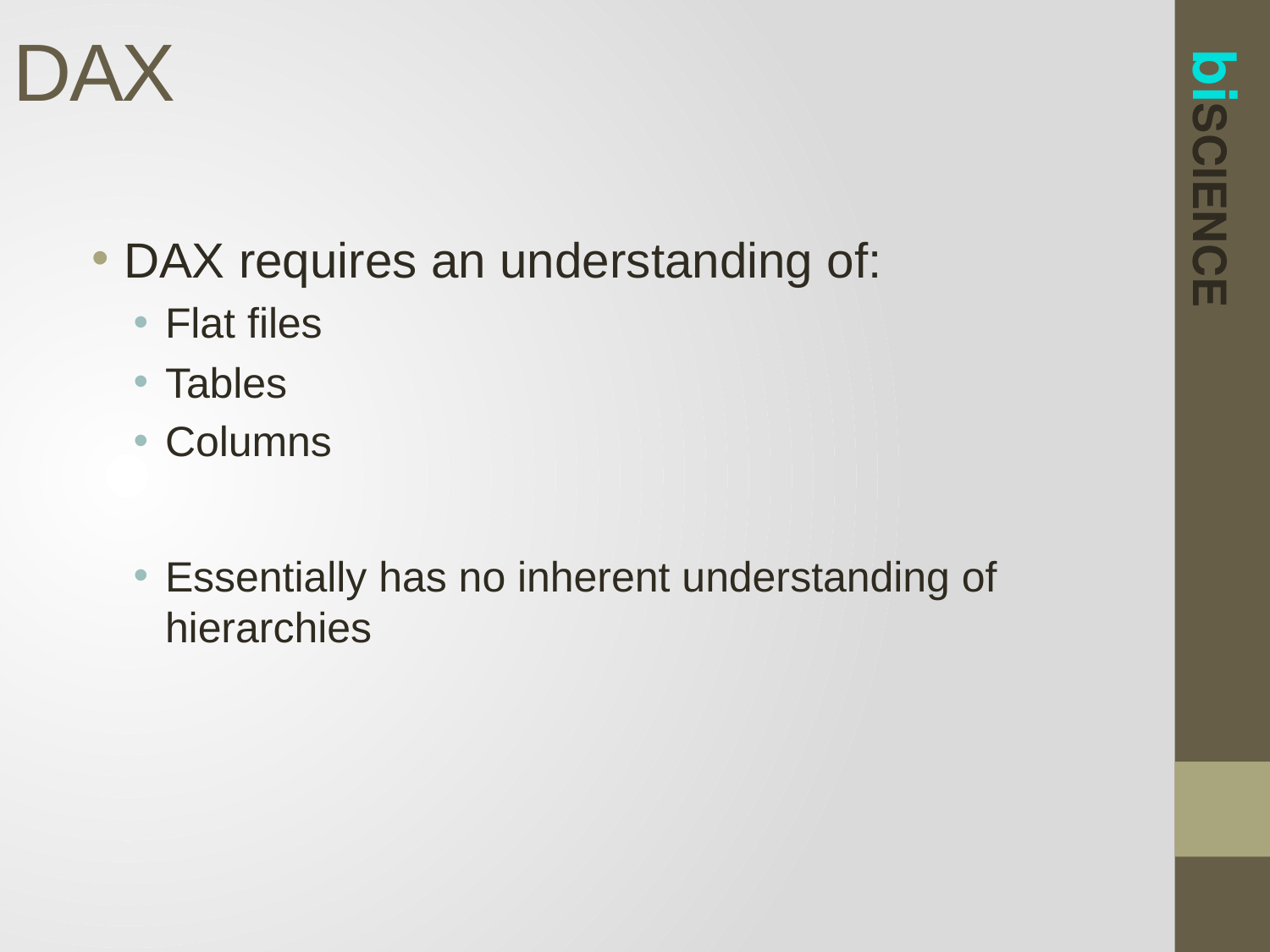

DAX
DAX requires an understanding of:
Flat files
Tables
Columns

Essentially has no inherent understanding of hierarchies